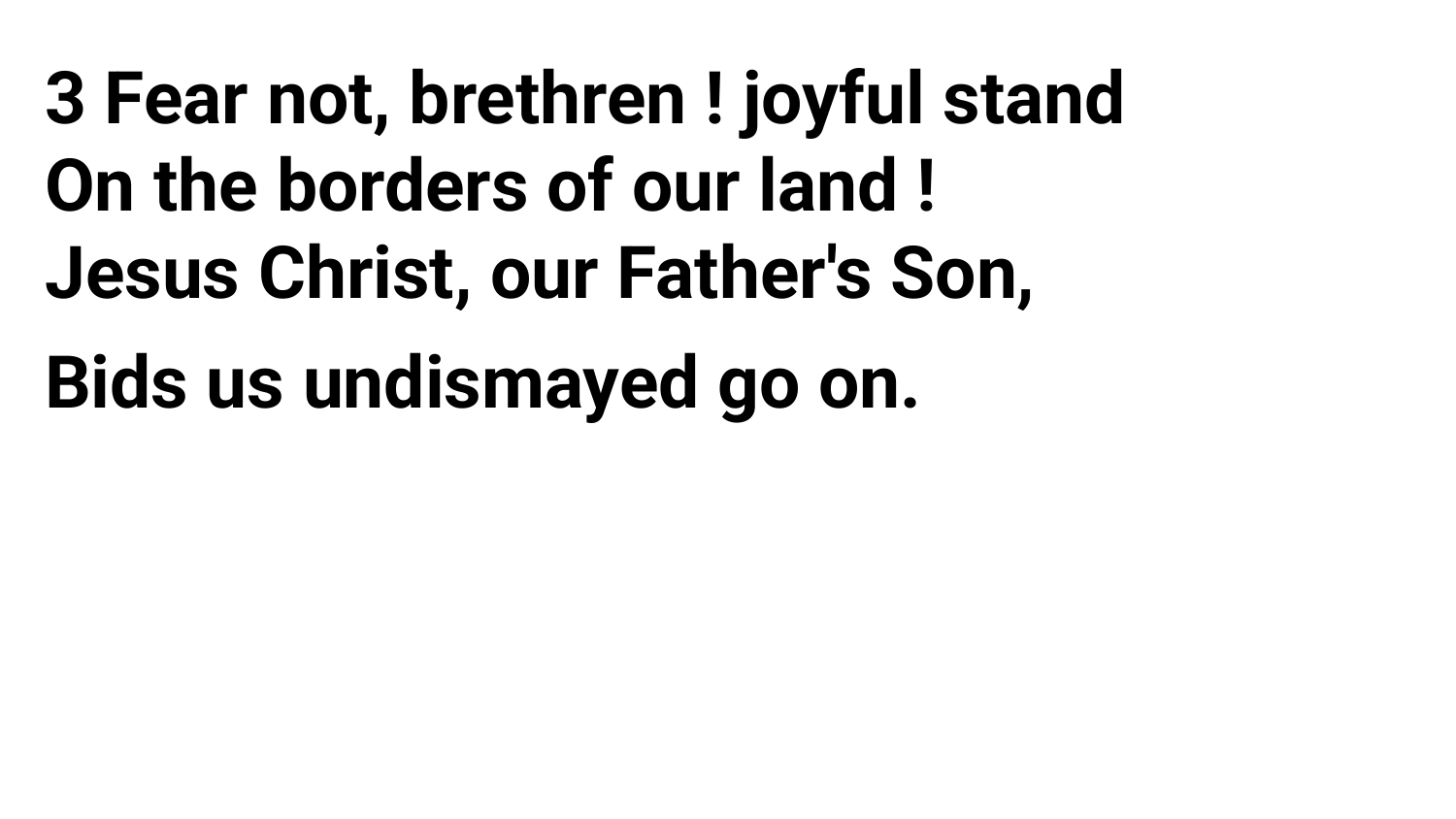

3 Fear not, brethren ! joyful stand
On the borders of our land !
Jesus Christ, our Father's Son,
Bids us undismayed go on.